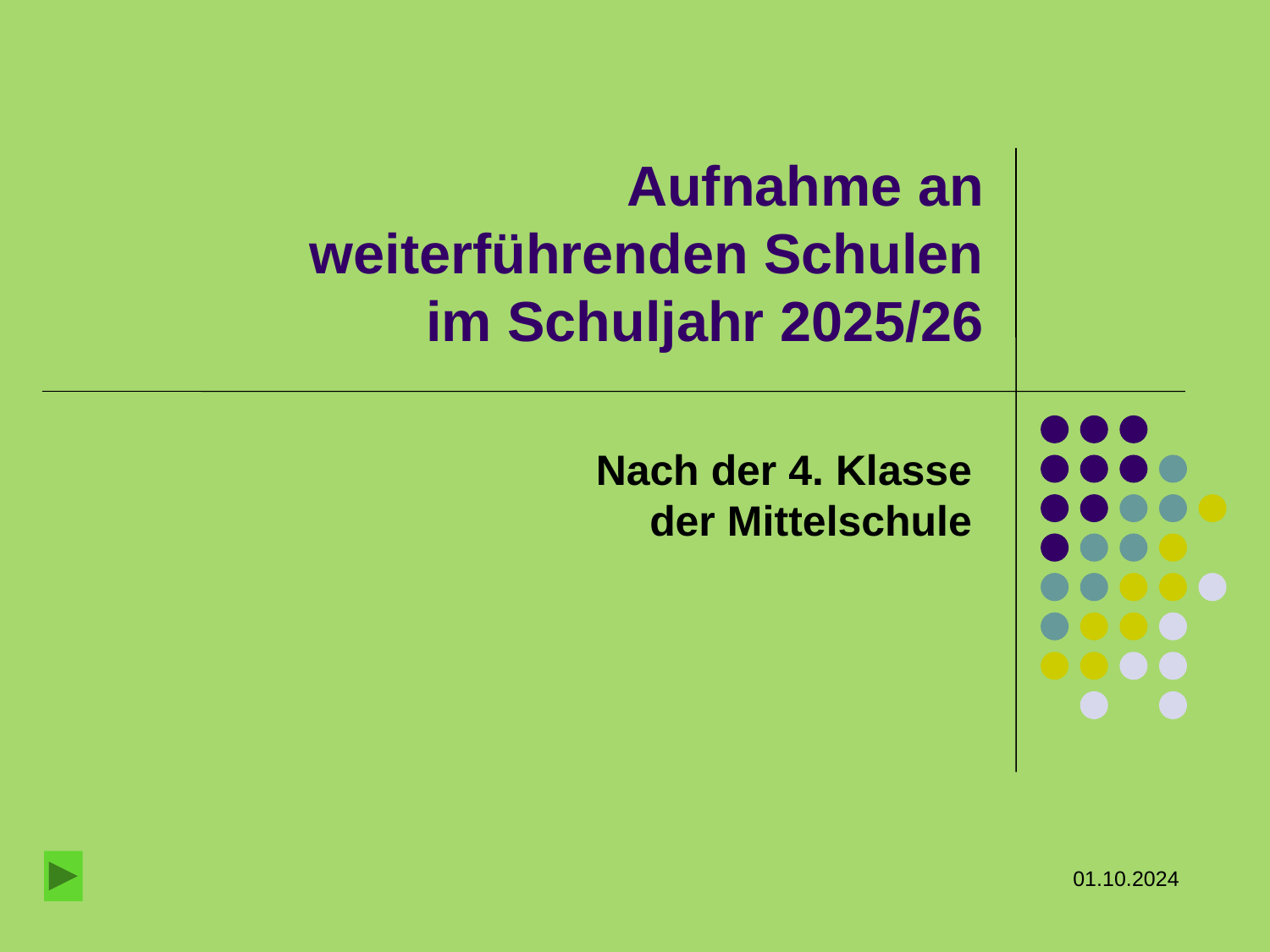

# Aufnahme an weiterführenden Schulen im Schuljahr 2025/26
Nach der 4. Klasse
der Mittelschule

01.10.2024